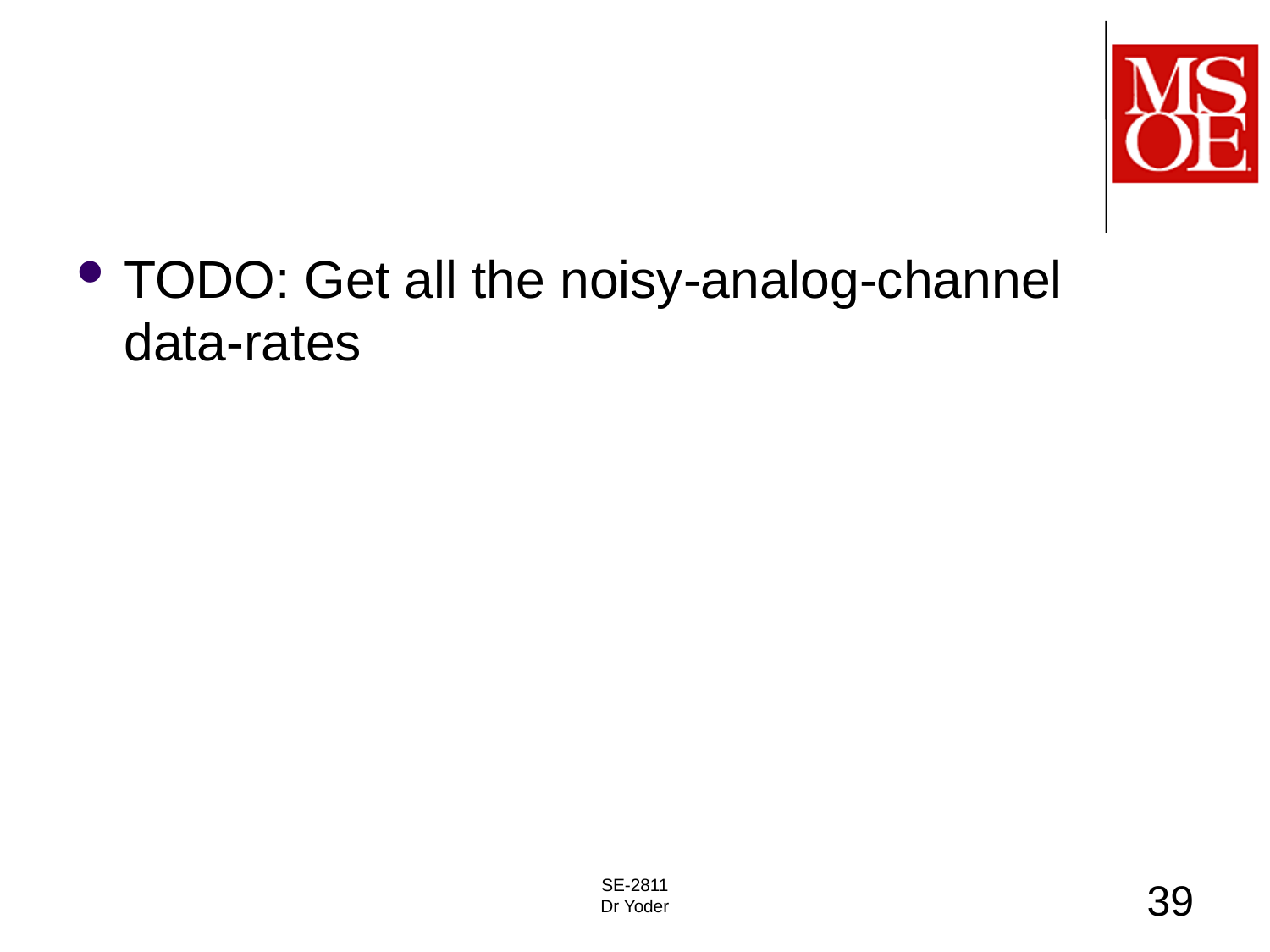

#
TODO: Get all the noisy-analog-channel data-rates
SE-2811
Dr Yoder
39